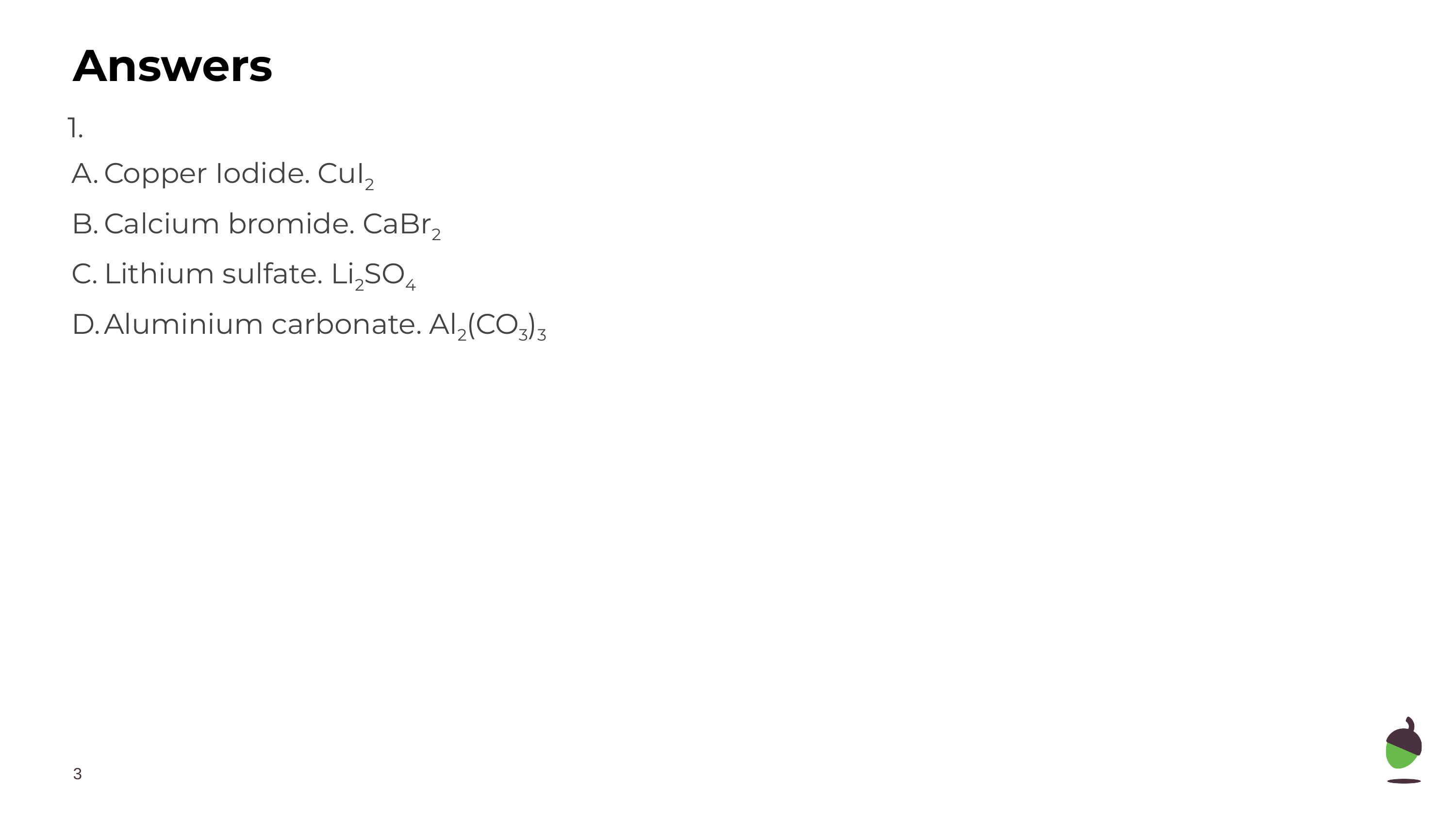

# Answers
1.
Copper Iodide. CuI2
Calcium bromide. CaBr2
Lithium sulfate. Li2SO4
Aluminium carbonate. Al2(CO3)3

3